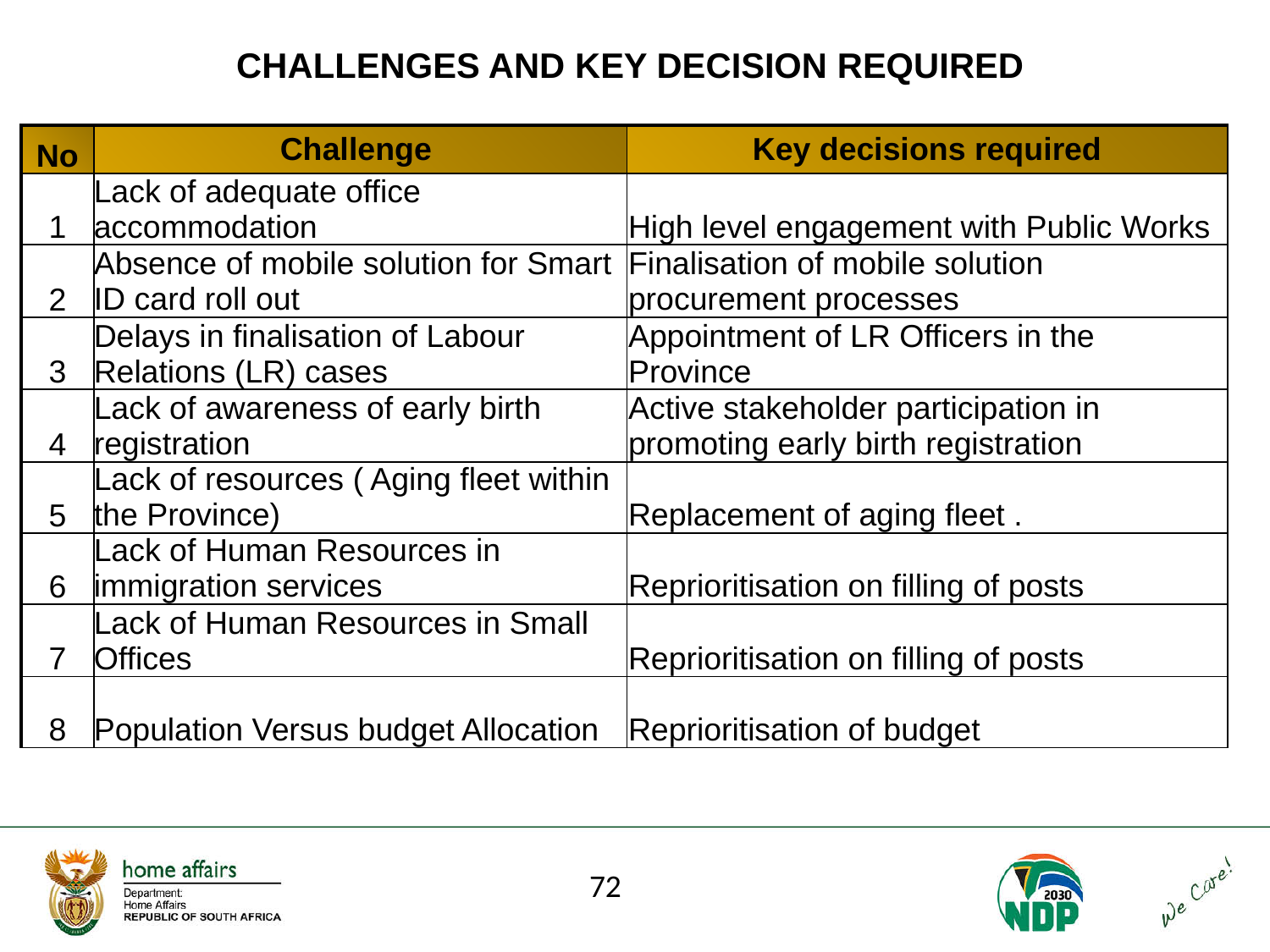

# CHALLENGES AND KEY DECISION REQUIRED
| No | Challenge | Key decisions required |
| --- | --- | --- |
| 1 | Lack of adequate office accommodation | High level engagement with Public Works |
| 2 | Absence of mobile solution for Smart ID card roll out | Finalisation of mobile solution procurement processes |
| 3 | Delays in finalisation of Labour Relations (LR) cases | Appointment of LR Officers in the Province |
| 4 | Lack of awareness of early birth registration | Active stakeholder participation in promoting early birth registration |
| 5 | Lack of resources ( Aging fleet within the Province) | Replacement of aging fleet . |
| 6 | Lack of Human Resources in immigration services | Reprioritisation on filling of posts |
| 7 | Lack of Human Resources in Small Offices | Reprioritisation on filling of posts |
| 8 | Population Versus budget Allocation | Reprioritisation of budget |
72